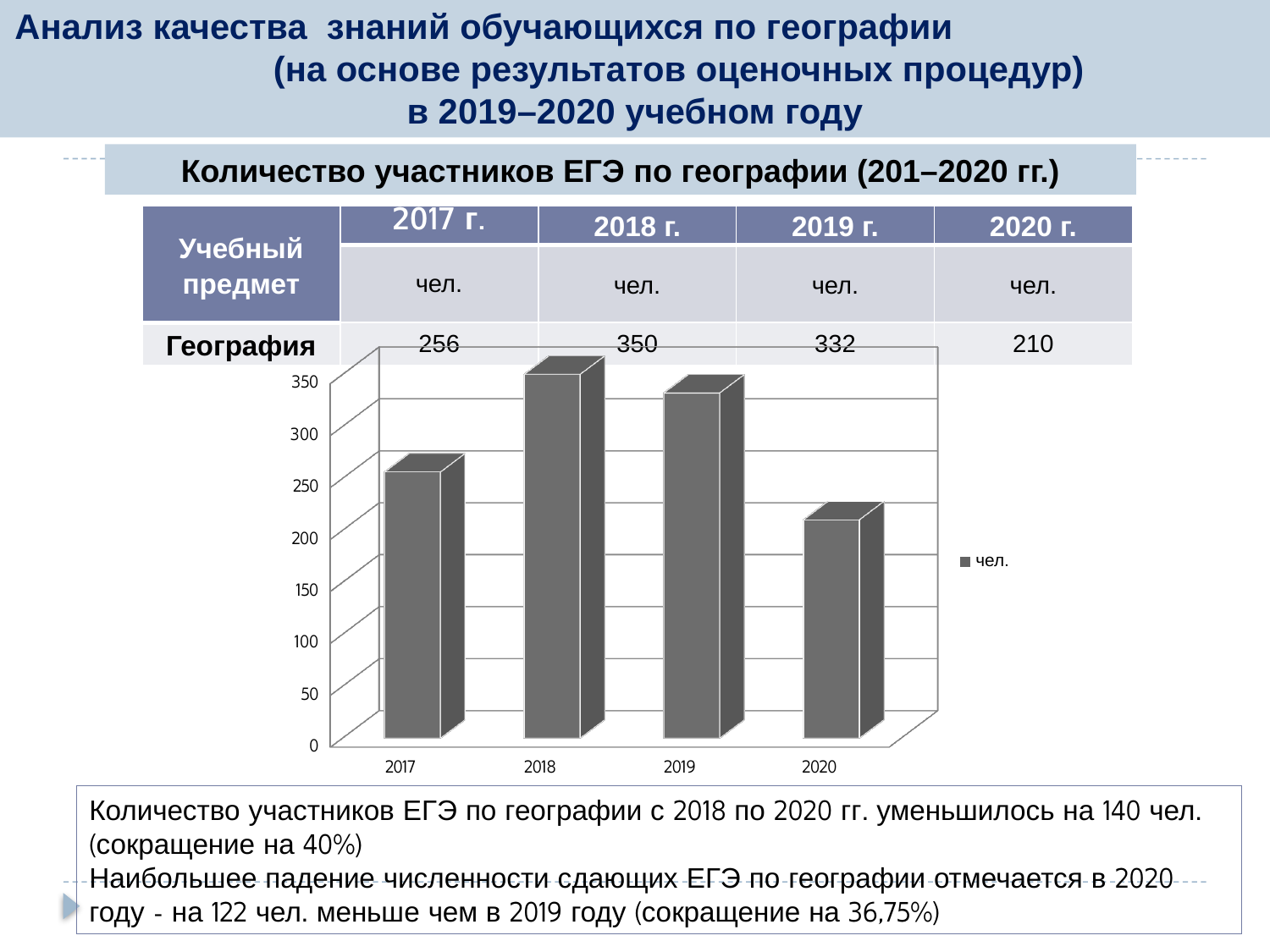

# Анализ качества  знаний обучающихся по географии                                          (на основе результатов оценочных процедур) в 2019–2020 учебном году
Количество участников ЕГЭ по географии (201–2020 гг.)
| Учебный предмет | 2017 г. | 2018 г. | 2019 г. | 2020 г. |
| --- | --- | --- | --- | --- |
|  | чел. | чел. | чел. | чел. |
| География | 256 | 350 | 332 | 210 |

[unsupported chart]

[unsupported chart]

Количество участников ЕГЭ по географии с 2018 по 2020 гг. уменьшилось на 140 чел. (сокращение на 40%)
Наибольшее падение численности сдающих ЕГЭ по географии отмечается в 2020 году - на 122 чел. меньше чем в 2019 году (сокращение на 36,75%)